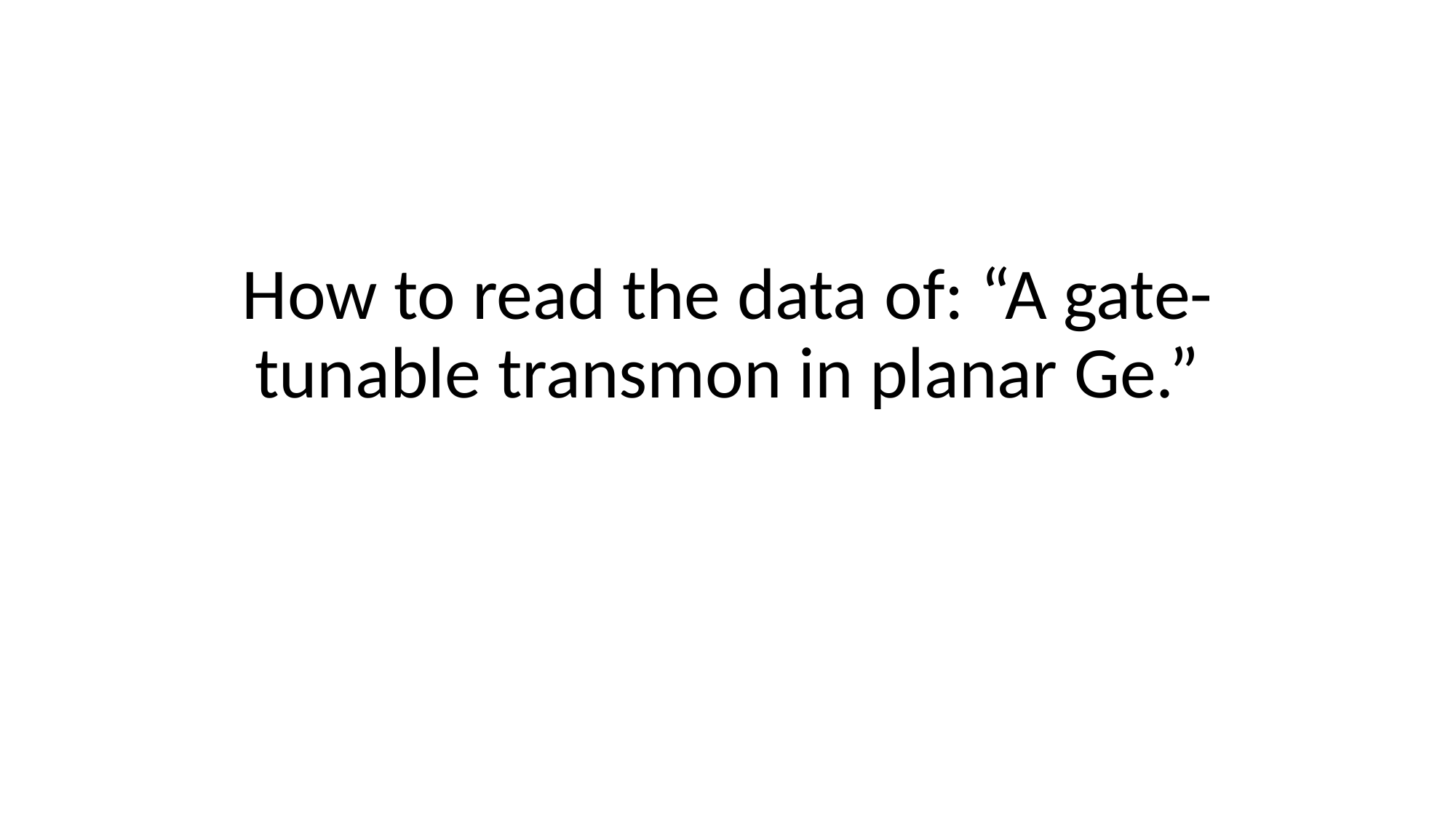

# How to read the data of: “A gate-tunable transmon in planar Ge.”